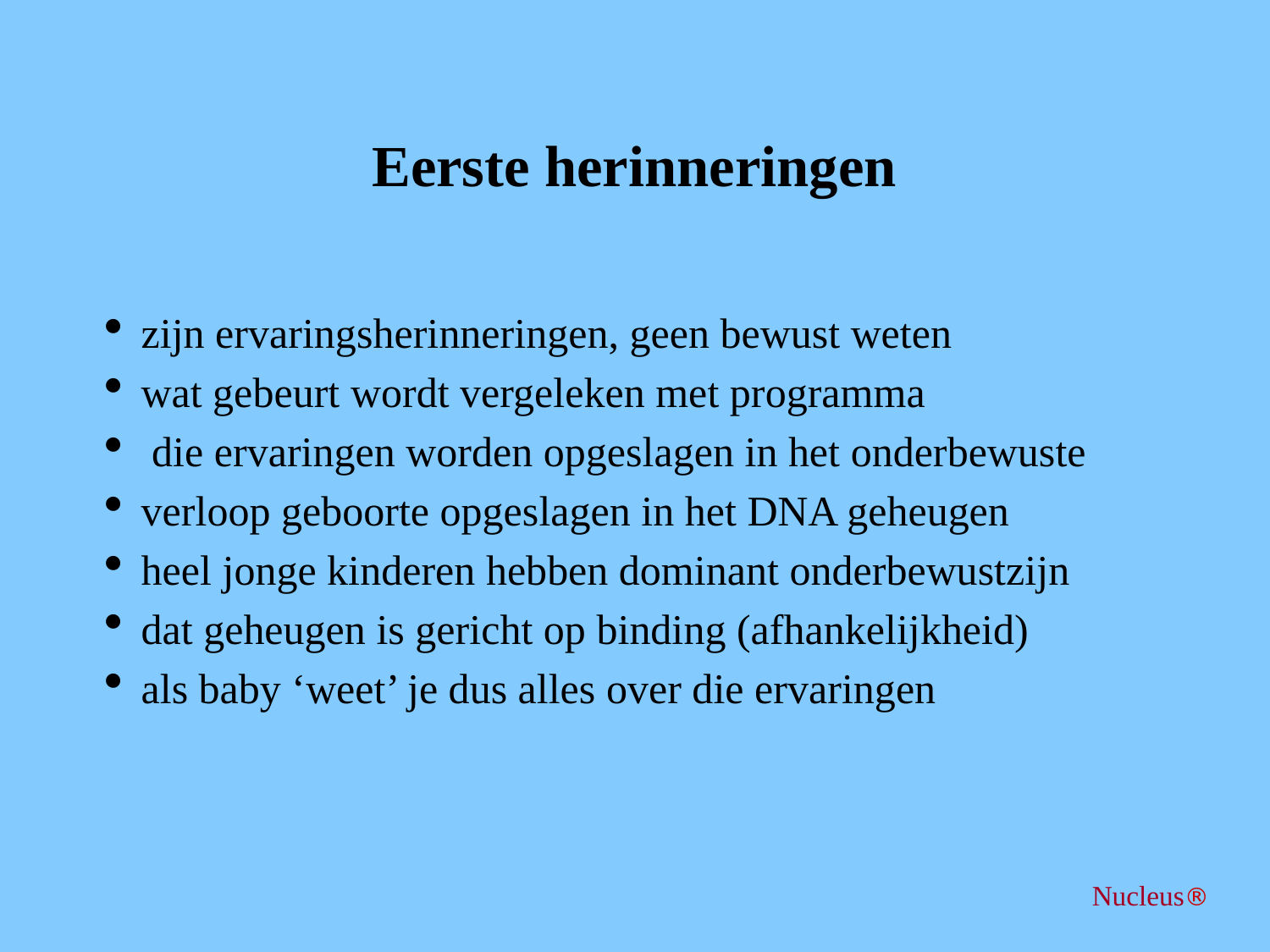

Eerste herinneringen
zijn ervaringsherinneringen, geen bewust weten
wat gebeurt wordt vergeleken met programma
 die ervaringen worden opgeslagen in het onderbewuste
verloop geboorte opgeslagen in het DNA geheugen
heel jonge kinderen hebben dominant onderbewustzijn
dat geheugen is gericht op binding (afhankelijkheid)
als baby ‘weet’ je dus alles over die ervaringen
Nucleus®